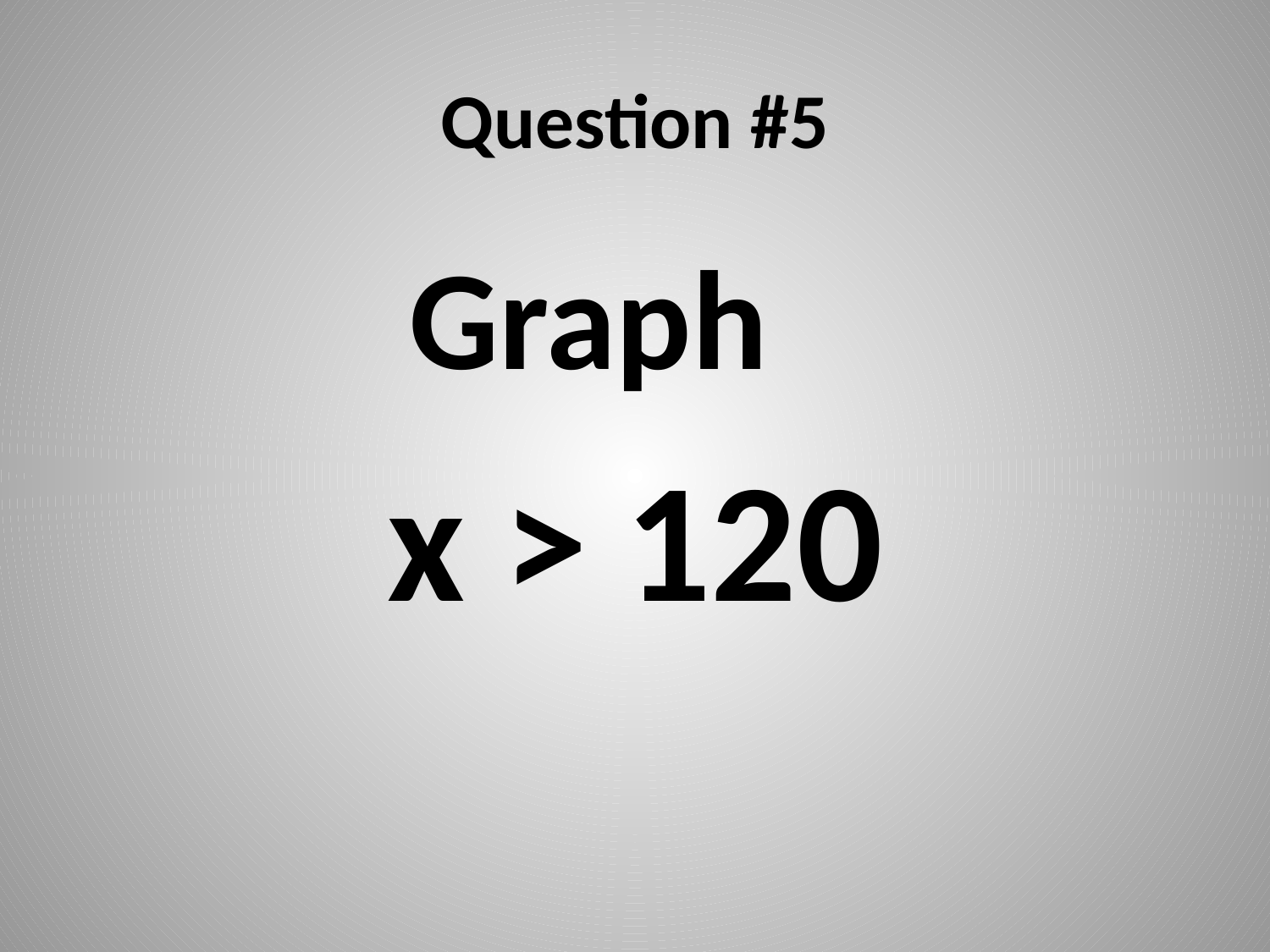

# Question #5
 			 Graph
x > 120